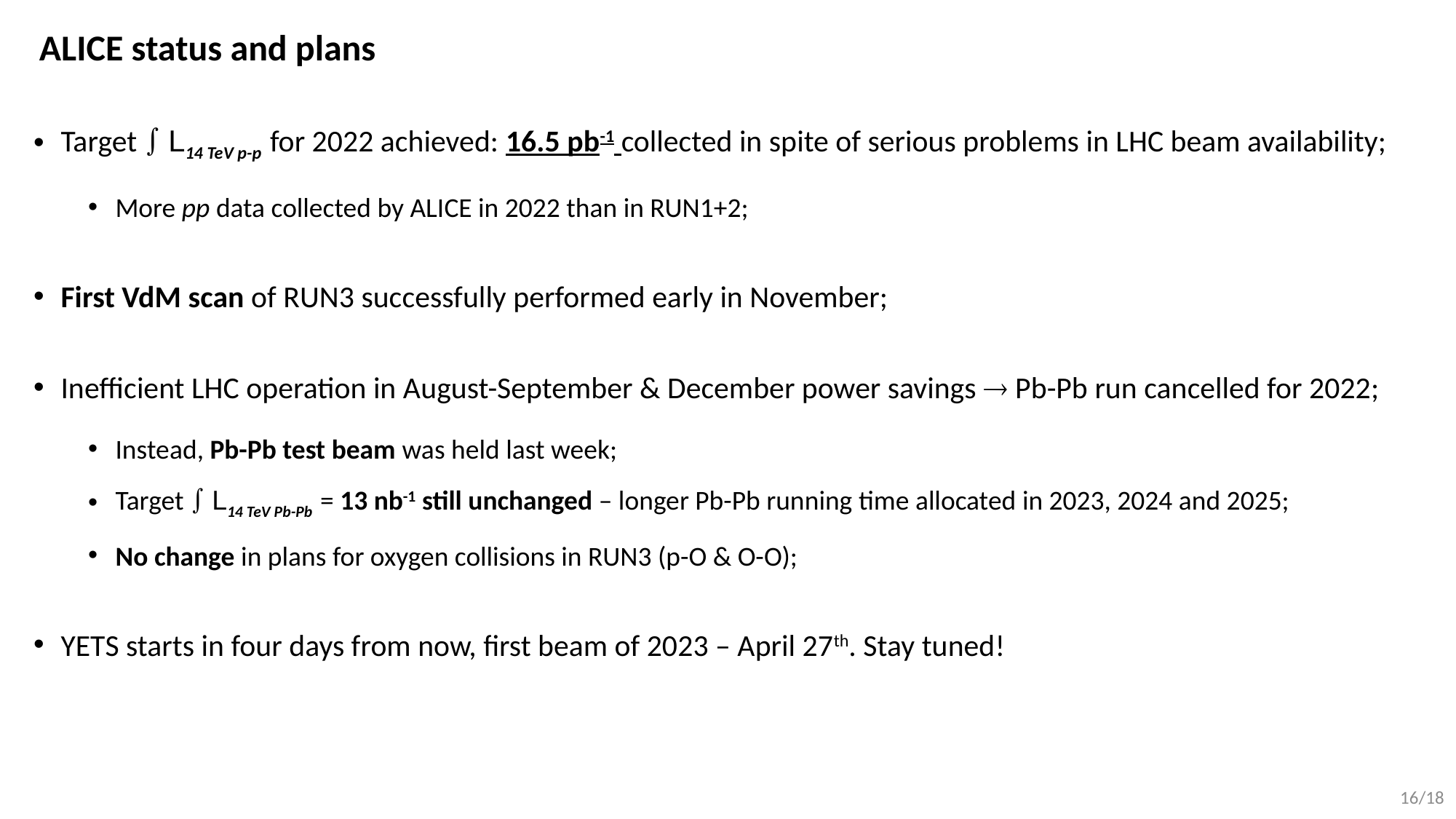

ALICE status and plans
Target ∫ L14 TeV p-p for 2022 achieved: 16.5 pb-1 collected in spite of serious problems in LHC beam availability;
More pp data collected by ALICE in 2022 than in RUN1+2;
First VdM scan of RUN3 successfully performed early in November;
Inefficient LHC operation in August-September & December power savings → Pb-Pb run cancelled for 2022;
Instead, Pb-Pb test beam was held last week;
Target ∫ L14 TeV Pb-Pb = 13 nb-1 still unchanged – longer Pb-Pb running time allocated in 2023, 2024 and 2025;
No change in plans for oxygen collisions in RUN3 (p-O & O-O);
YETS starts in four days from now, first beam of 2023 – April 27th. Stay tuned!

16/18